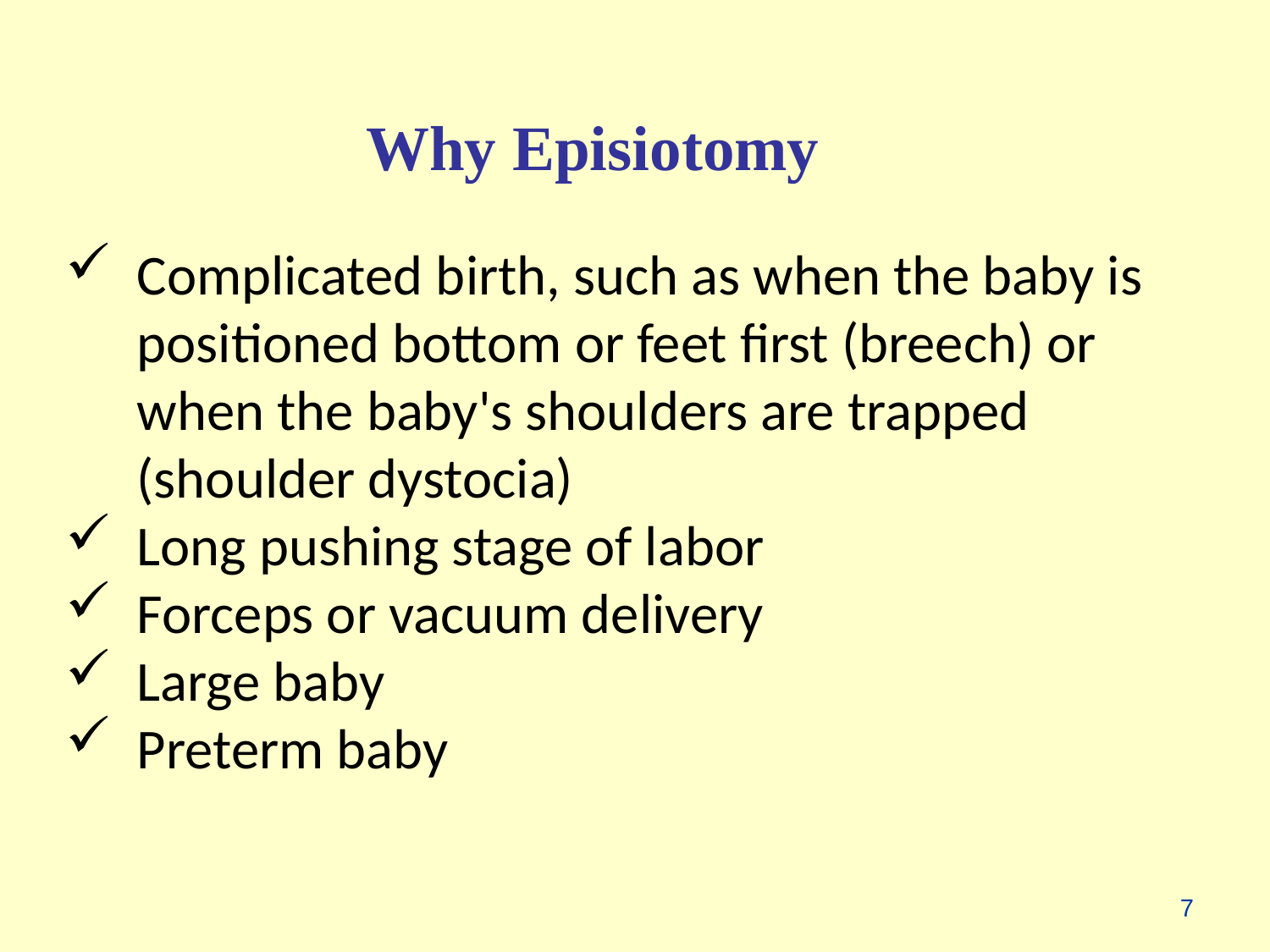

Why Episiotomy
Complicated birth, such as when the baby is positioned bottom or feet first (breech) or when the baby's shoulders are trapped (shoulder dystocia)
Long pushing stage of labor
Forceps or vacuum delivery
Large baby
Preterm baby

7